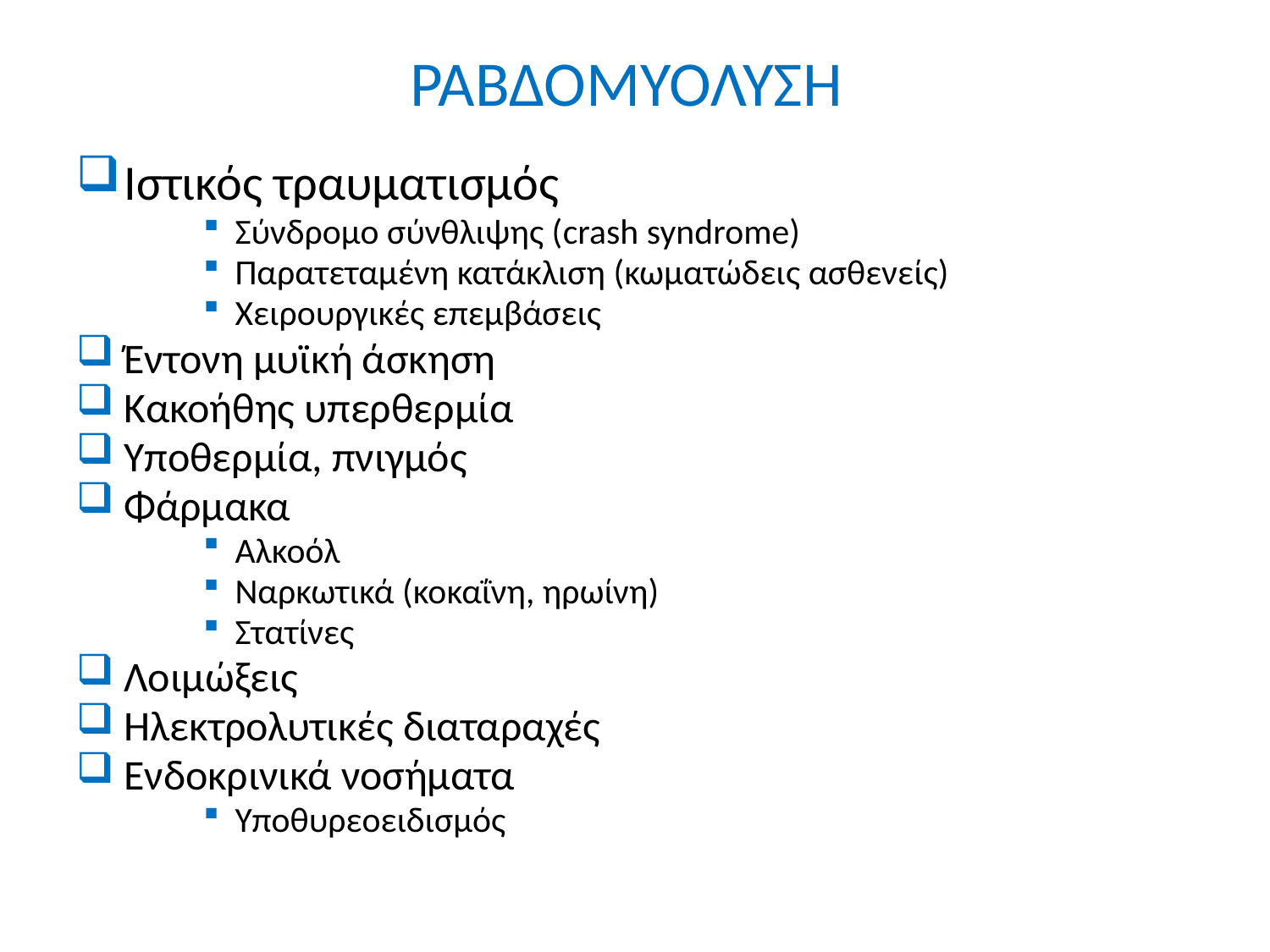

# ΡΑΒΔΟΜΥΟΛΥΣΗ
Ιστικός τραυματισμός
Σύνδρομο σύνθλιψης (crash syndrome)
Παρατεταμένη κατάκλιση (κωματώδεις ασθενείς)
Χειρουργικές επεμβάσεις
Έντονη μυϊκή άσκηση
Κακοήθης υπερθερμία
Υποθερμία, πνιγμός
Φάρμακα
Αλκοόλ
Ναρκωτικά (κοκαΐνη, ηρωίνη)
Στατίνες
Λοιμώξεις
Ηλεκτρολυτικές διαταραχές
Ενδοκρινικά νοσήματα
Υποθυρεοειδισμός